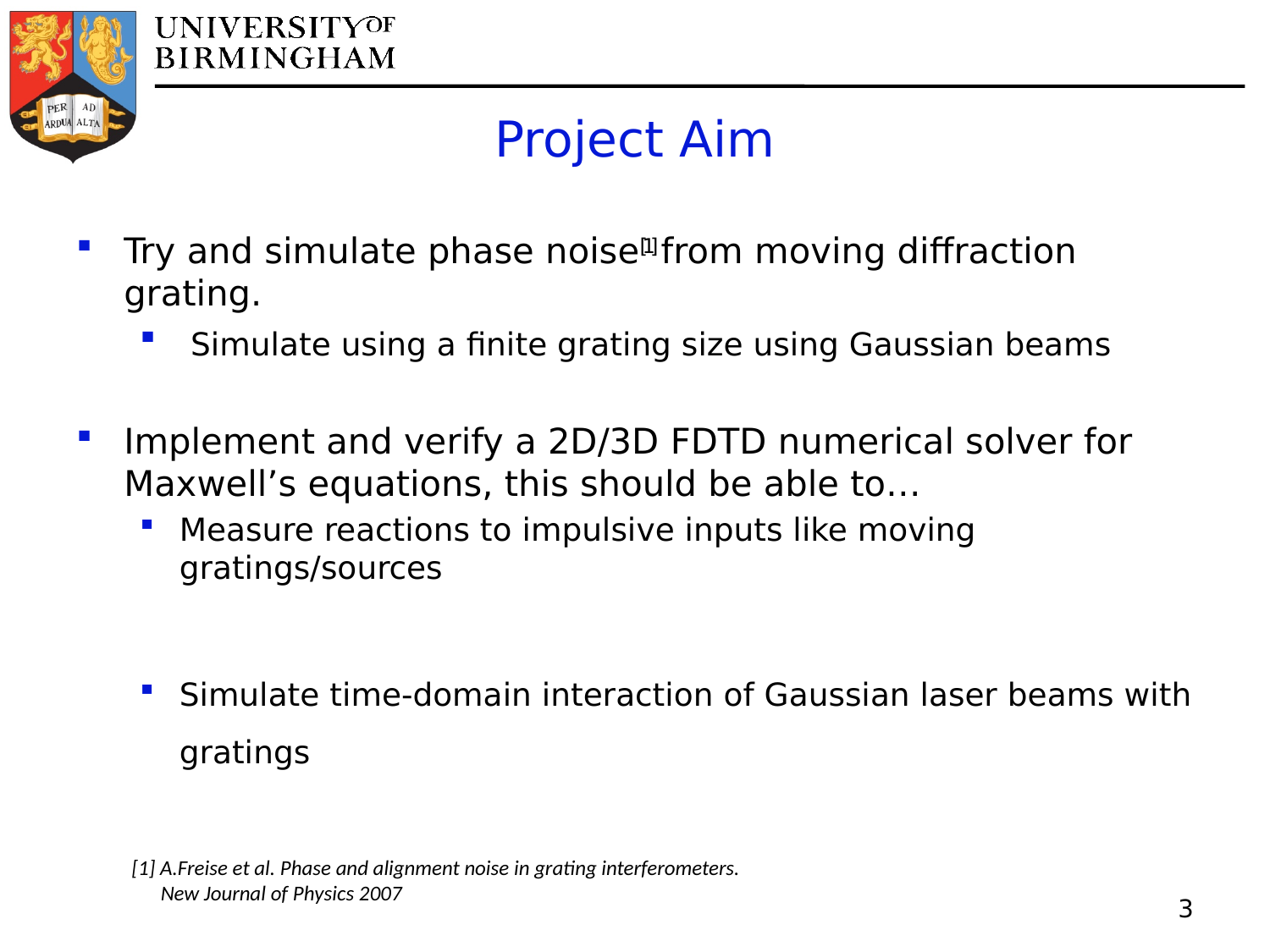

# Project Aim
Try and simulate phase noise[1]  from moving diffraction grating.
 Simulate using a finite grating size using Gaussian beams

Implement and verify a 2D/3D FDTD numerical solver for Maxwell’s equations, this should be able to…
Measure reactions to impulsive inputs like moving gratings/sources

Simulate time-domain interaction of Gaussian laser beams with gratings
[1] A.Freise et al. Phase and alignment noise in grating interferometers.
      New Journal of Physics 2007
3